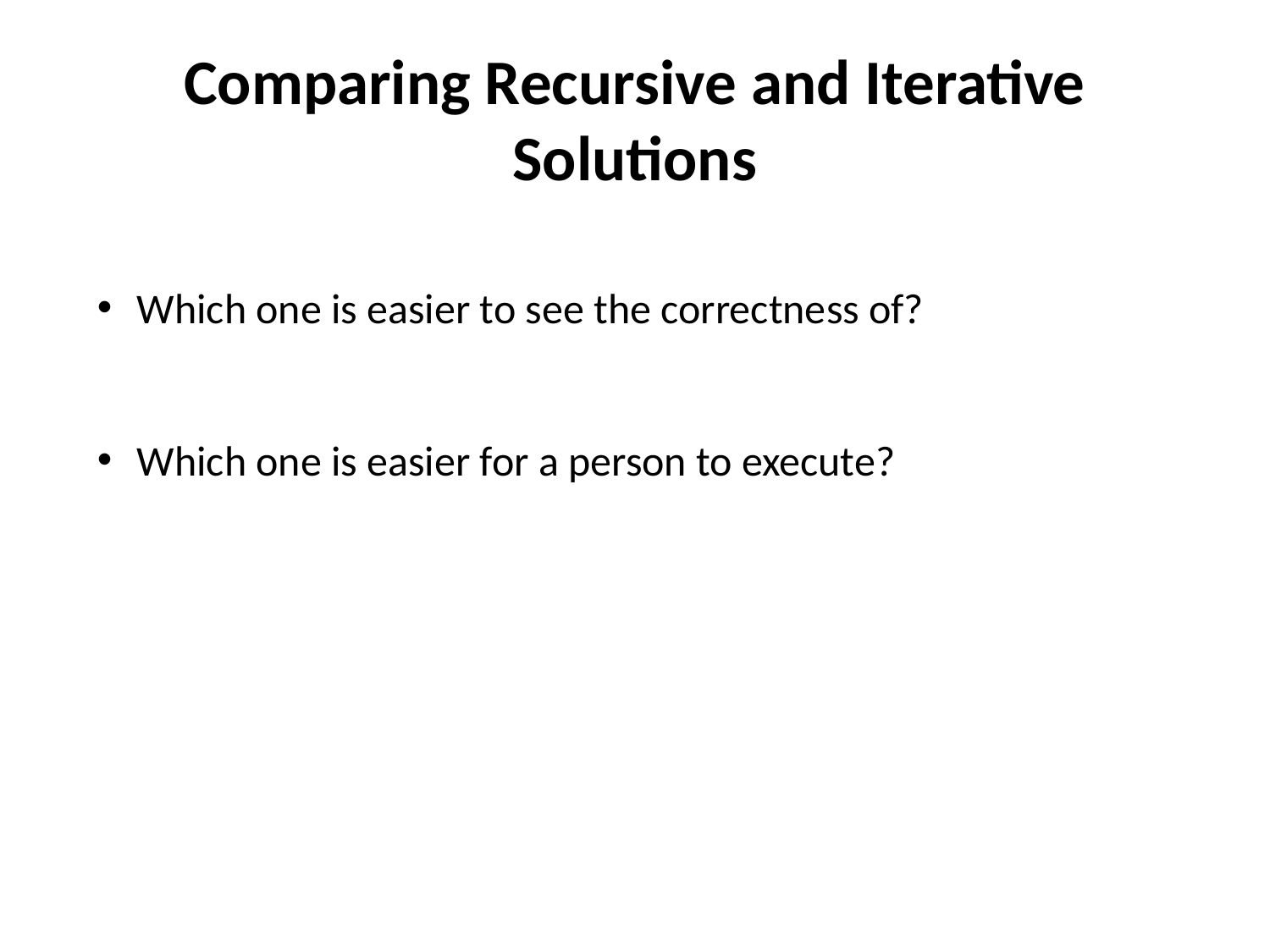

# Comparing Recursive and Iterative Solutions
Which one is easier to see the correctness of?

Which one is easier for a person to execute?